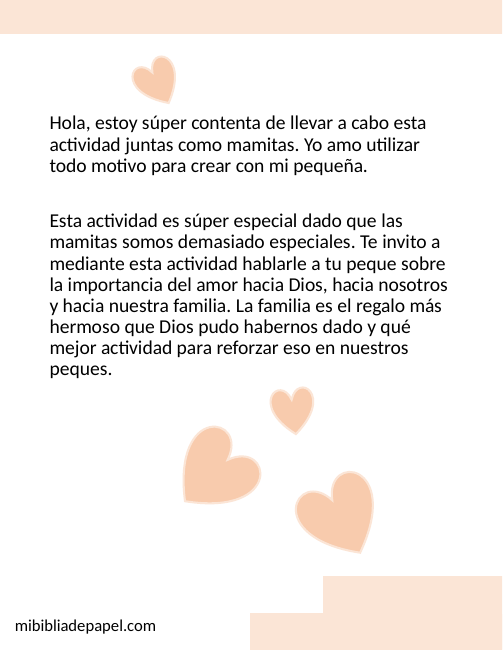

Hola, estoy súper contenta de llevar a cabo esta actividad juntas como mamitas. Yo amo utilizar todo motivo para crear con mi pequeña.

Esta actividad es súper especial dado que las mamitas somos demasiado especiales. Te invito a mediante esta actividad hablarle a tu peque sobre la importancia del amor hacia Dios, hacia nosotros y hacia nuestra familia. La familia es el regalo más hermoso que Dios pudo habernos dado y qué mejor actividad para reforzar eso en nuestros peques.

mibibliadepapel.com